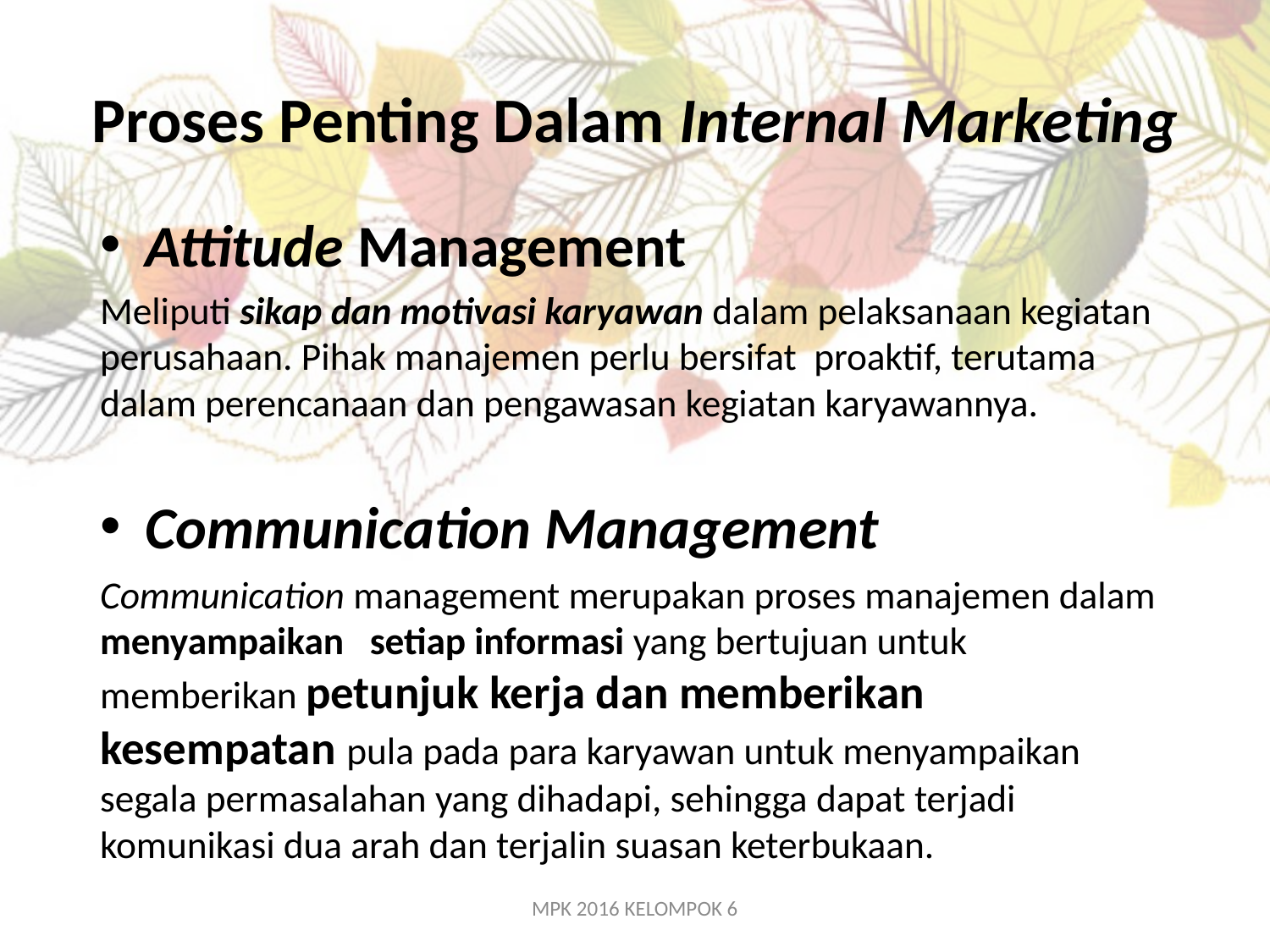

# Proses Penting Dalam Internal Marketing
Attitude Management
Meliputi sikap dan motivasi karyawan dalam pelaksanaan kegiatan perusahaan. Pihak manajemen perlu bersifat  proaktif, terutama dalam perencanaan dan pengawasan kegiatan karyawannya.

Communication Management
Communication management merupakan proses manajemen dalam menyampaikan   setiap informasi yang bertujuan untuk memberikan petunjuk kerja dan memberikan kesempatan pula pada para karyawan untuk menyampaikan segala permasalahan yang dihadapi, sehingga dapat terjadi komunikasi dua arah dan terjalin suasan keterbukaan.

MPK 2016 KELOMPOK 6